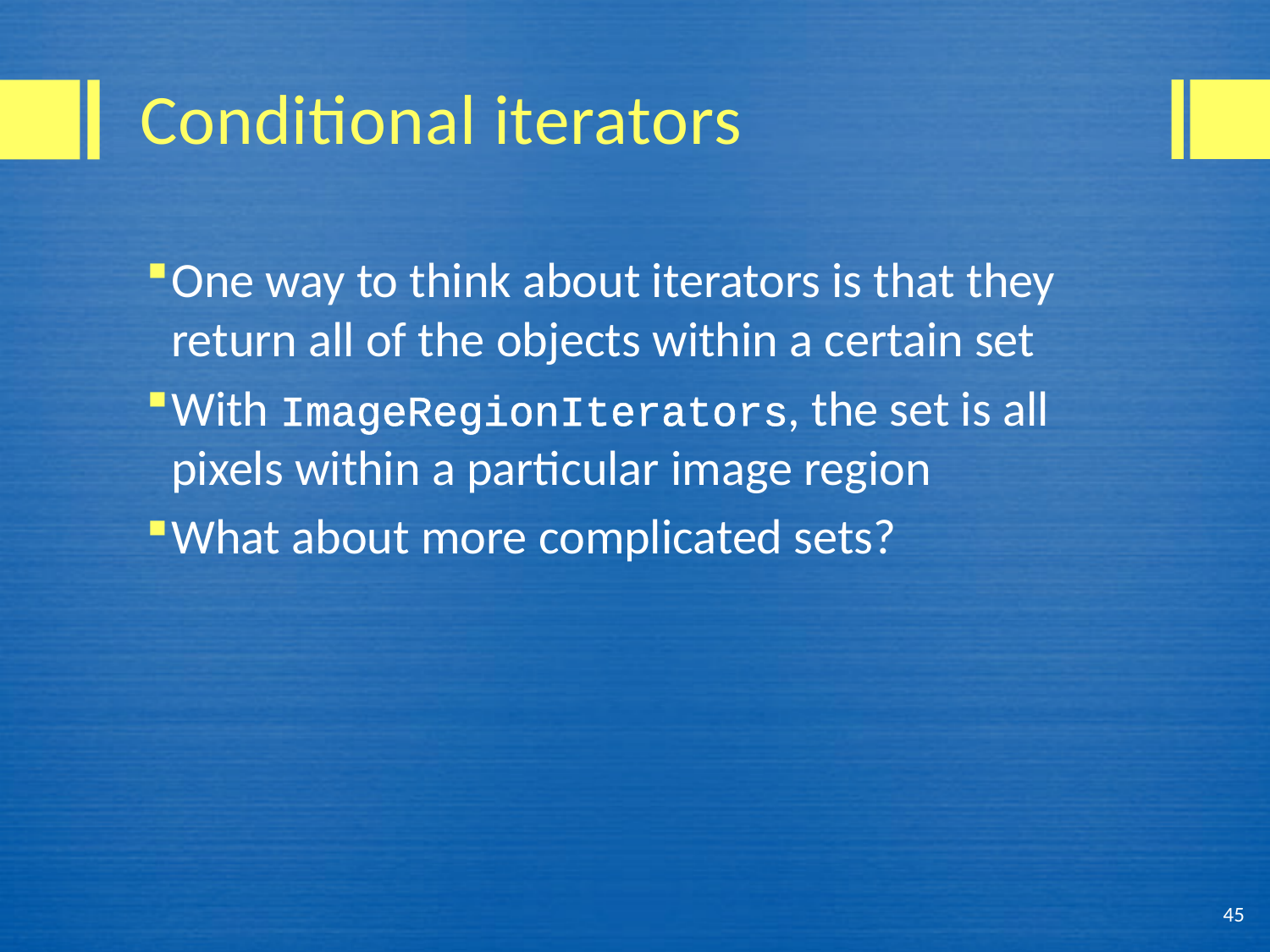

# Conditional iterators
One way to think about iterators is that they return all of the objects within a certain set
With ImageRegionIterators, the set is all pixels within a particular image region
What about more complicated sets?
45